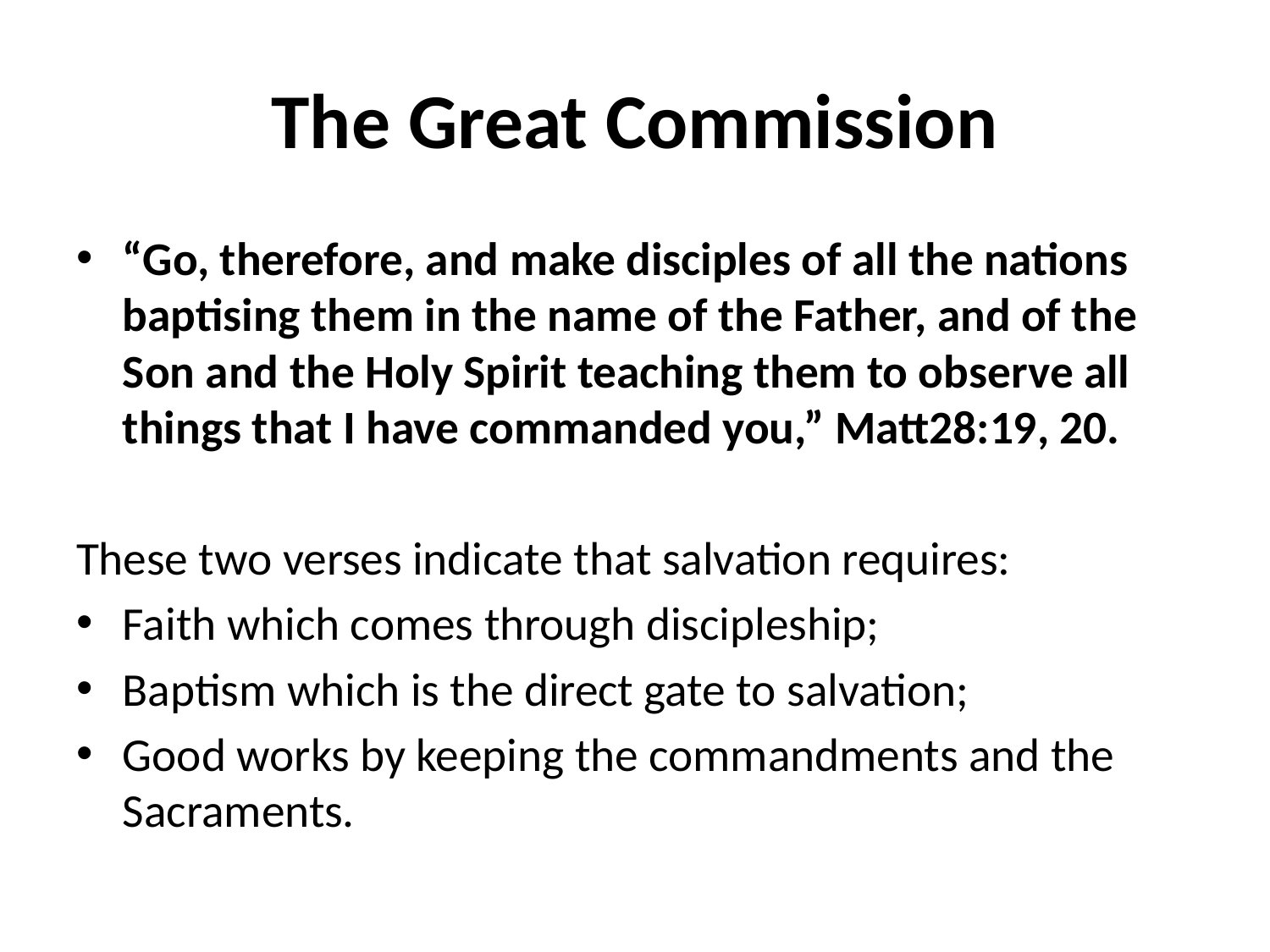

# The Great Commission
“Go, therefore, and make disciples of all the nations baptising them in the name of the Father, and of the Son and the Holy Spirit teaching them to observe all things that I have commanded you,” Matt28:19, 20.

These two verses indicate that salvation requires:
Faith which comes through discipleship;
Baptism which is the direct gate to salvation;
Good works by keeping the commandments and the Sacraments.